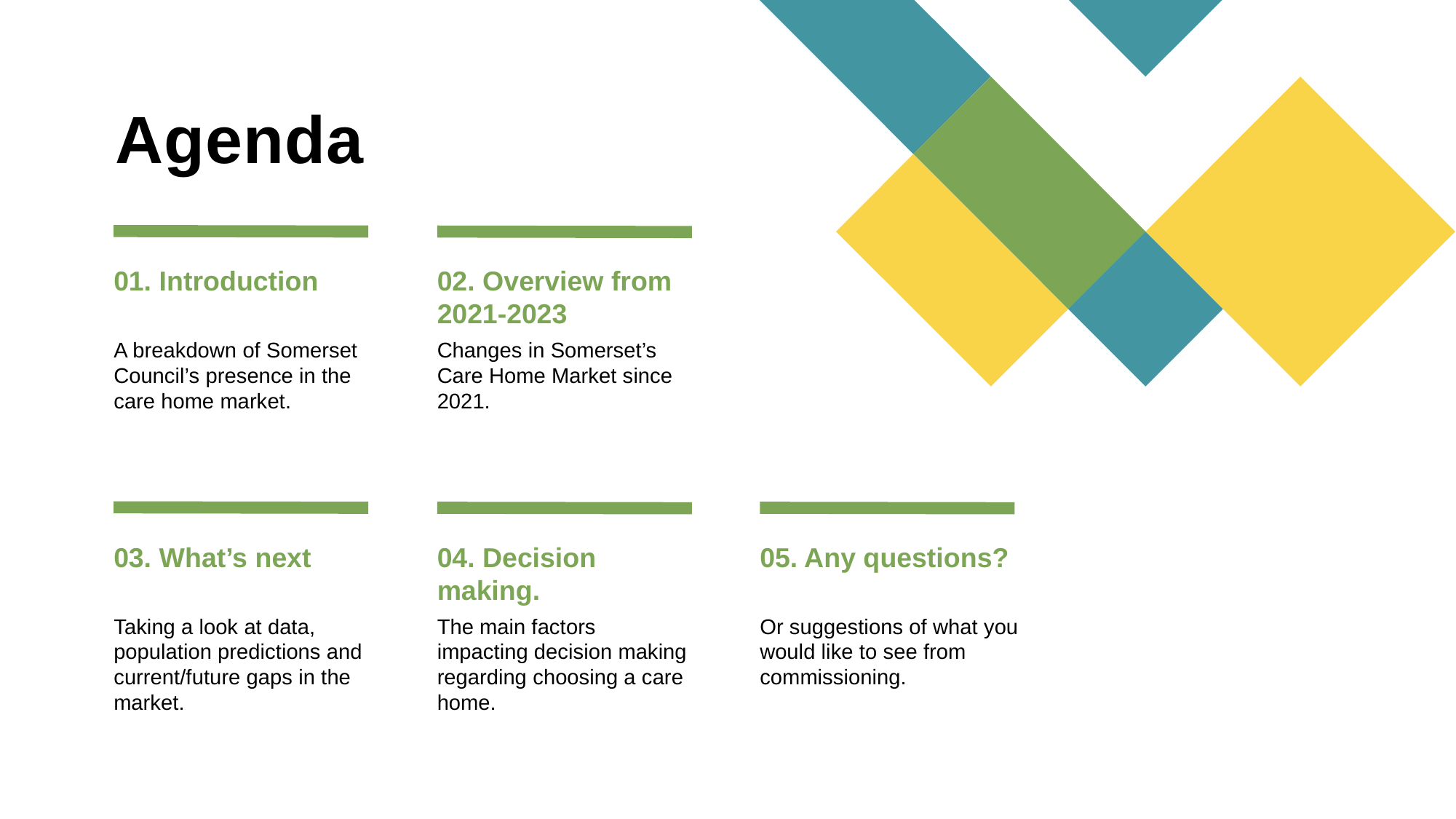

# Agenda
01. Introduction
02. Overview from
2021-2023
A breakdown of Somerset Council’s presence in the care home market.
Changes in Somerset’s Care Home Market since 2021.
03. What’s next
04. Decision making.
05. Any questions?
Taking a look at data, population predictions and current/future gaps in the market.
The main factors impacting decision making regarding choosing a care home.
Or suggestions of what you would like to see from commissioning.